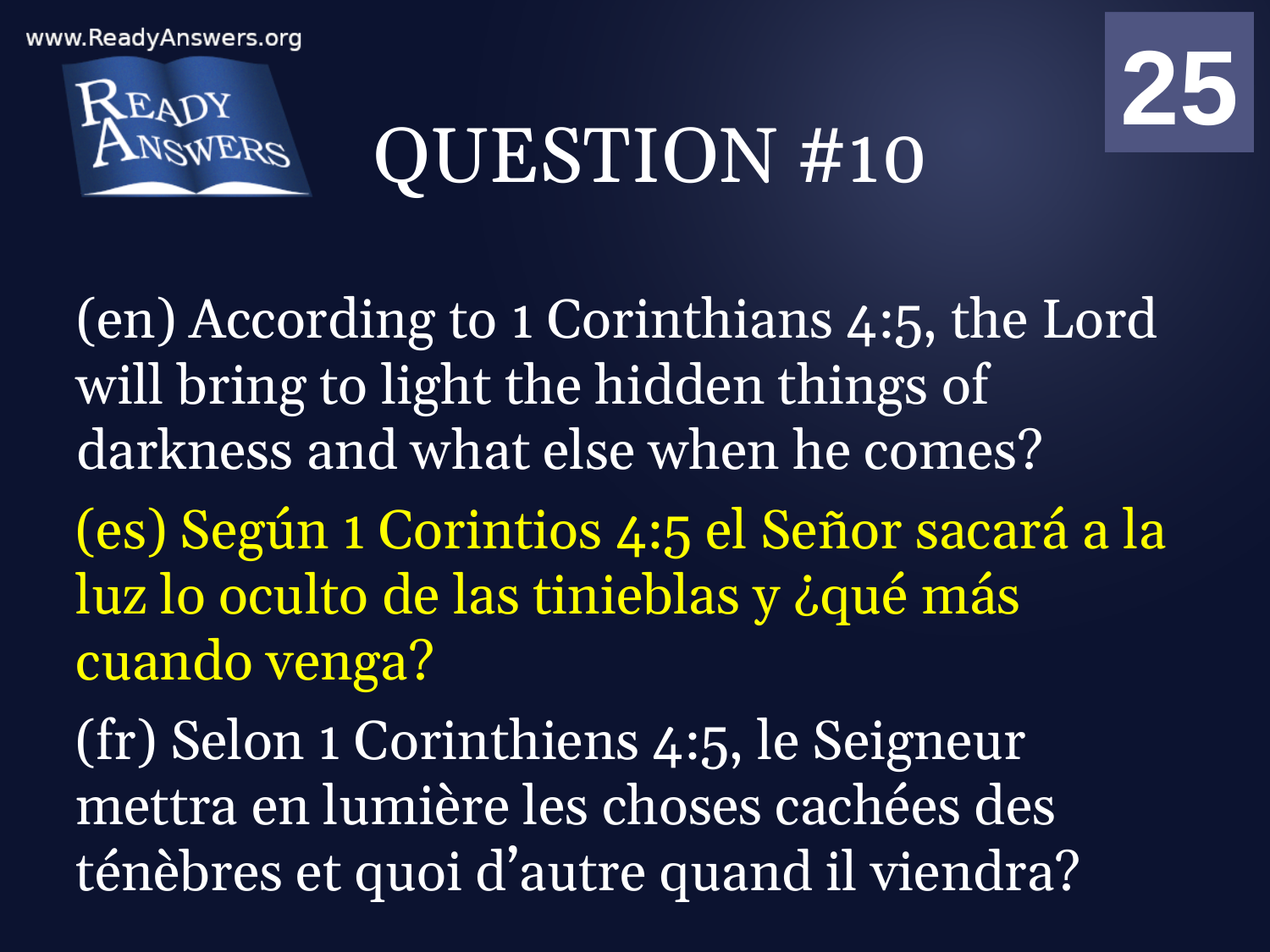

01
02
03
04
05
06
07
08
09
10
11
12
13
14
15
16
17
18
19
20
21
22
23
24
25
00
# QUESTION #10
(en) According to 1 Corinthians 4:5, the Lord will bring to light the hidden things of darkness and what else when he comes?
(es) Según 1 Corintios 4:5 el Señor sacará a la luz lo oculto de las tinieblas y ¿qué más cuando venga?
(fr) Selon 1 Corinthiens 4:5, le Seigneur mettra en lumière les choses cachées des ténèbres et quoi d’autre quand il viendra?